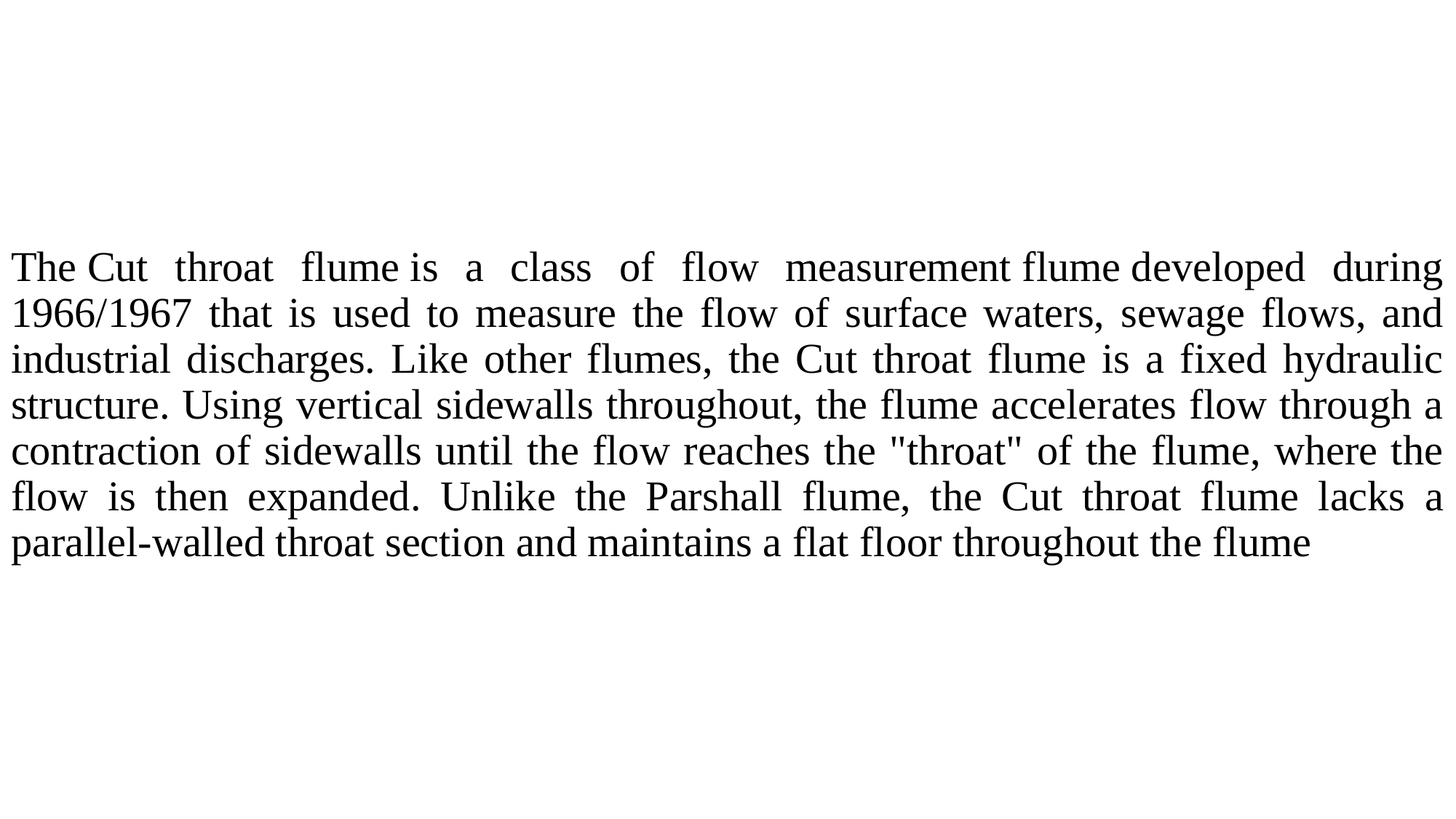

The Cut throat flume is a class of flow measurement flume developed during 1966/1967 that is used to measure the flow of surface waters, sewage flows, and industrial discharges. Like other flumes, the Cut throat flume is a fixed hydraulic structure. Using vertical sidewalls throughout, the flume accelerates flow through a contraction of sidewalls until the flow reaches the "throat" of the flume, where the flow is then expanded. Unlike the Parshall flume, the Cut throat flume lacks a parallel-walled throat section and maintains a flat floor throughout the flume